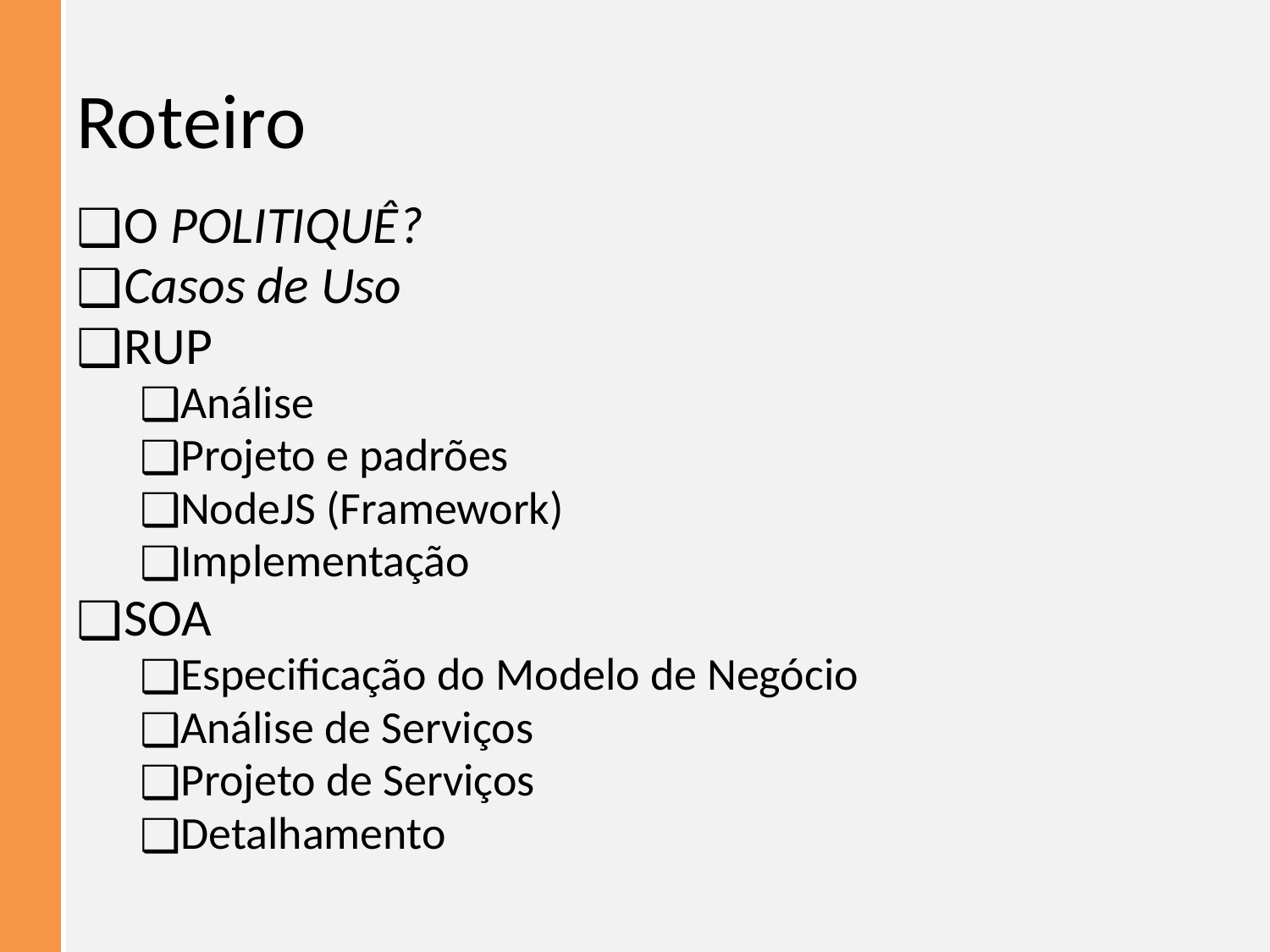

# Roteiro
O POLITIQUÊ?
Casos de Uso
RUP
Análise
Projeto e padrões
NodeJS (Framework)
Implementação
SOA
Especificação do Modelo de Negócio
Análise de Serviços
Projeto de Serviços
Detalhamento